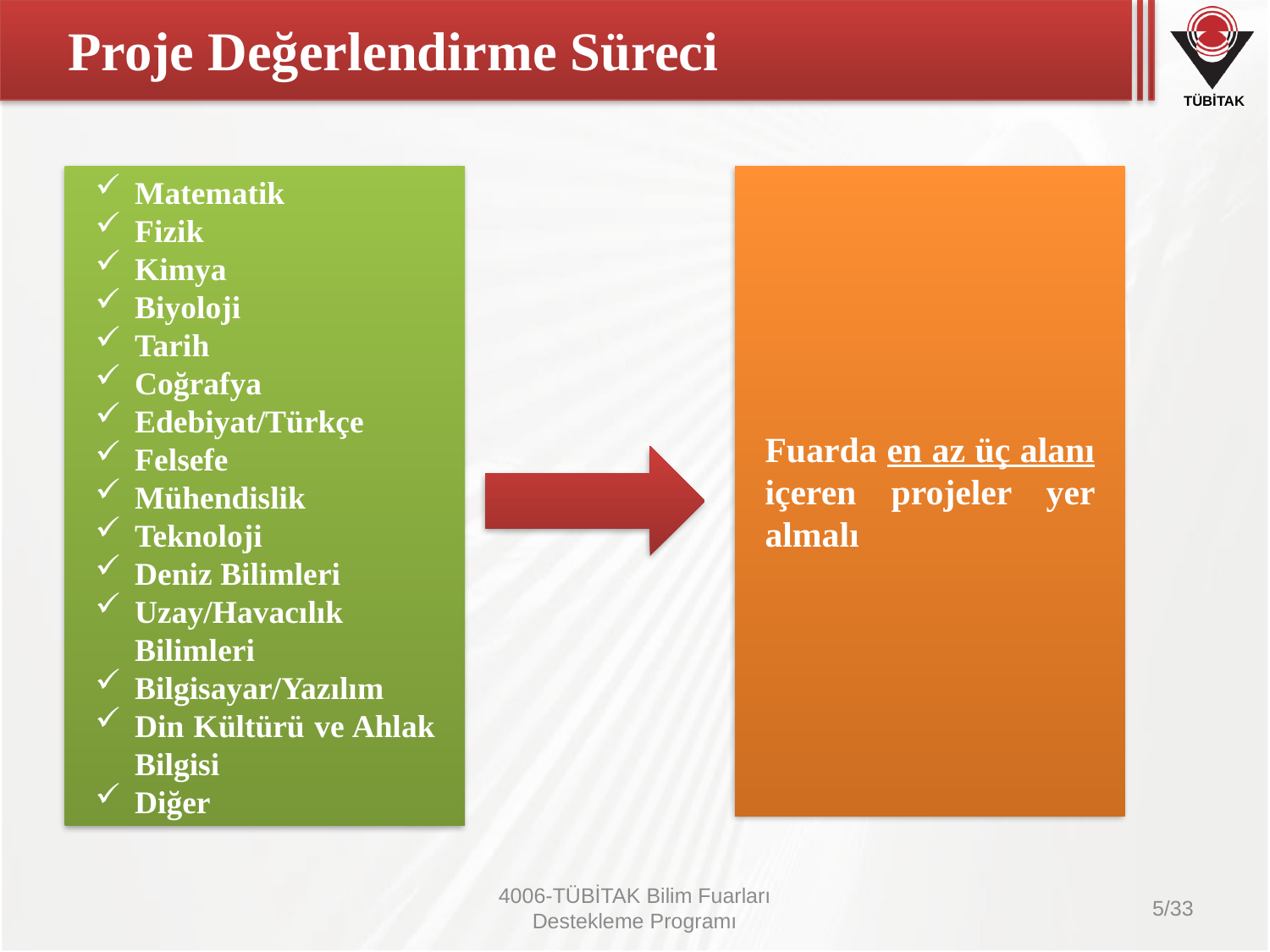

# Proje Değerlendirme Süreci
Matematik
Fizik
Kimya
Biyoloji
Tarih
Coğrafya
Edebiyat/Türkçe
Felsefe
Mühendislik
Teknoloji
Deniz Bilimleri
Uzay/Havacılık Bilimleri
Bilgisayar/Yazılım
Din Kültürü ve Ahlak Bilgisi
Diğer

Fuarda en az üç alanı içeren projeler yer almalı

4006-TÜBİTAK Bilim Fuarları Destekleme Programı
5/33